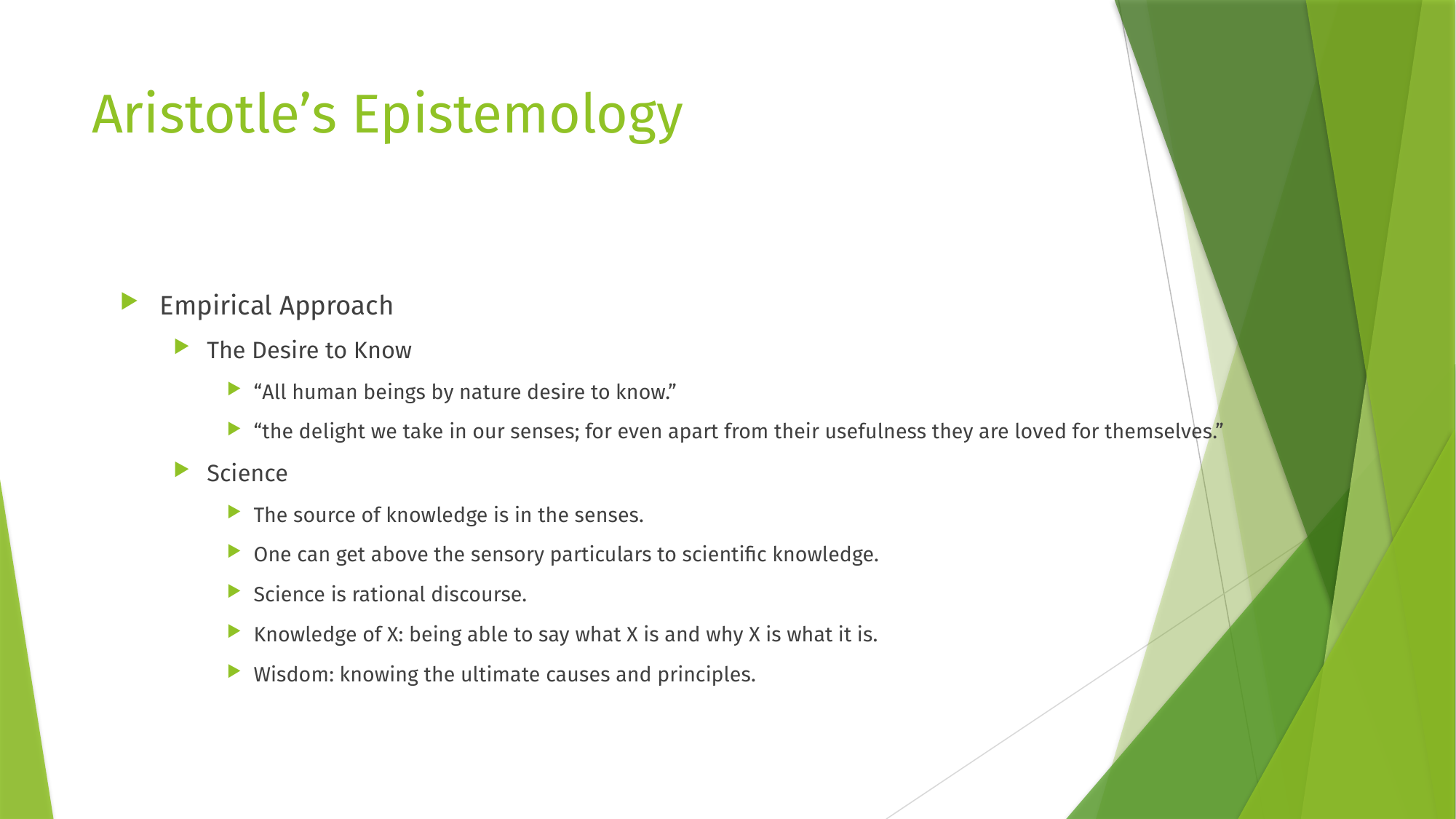

# Aristotle’s Epistemology
Empirical Approach
The Desire to Know
“All human beings by nature desire to know.”
“the delight we take in our senses; for even apart from their usefulness they are loved for themselves.”
Science
The source of knowledge is in the senses.
One can get above the sensory particulars to scientific knowledge.
Science is rational discourse.
Knowledge of X: being able to say what X is and why X is what it is.
Wisdom: knowing the ultimate causes and principles.